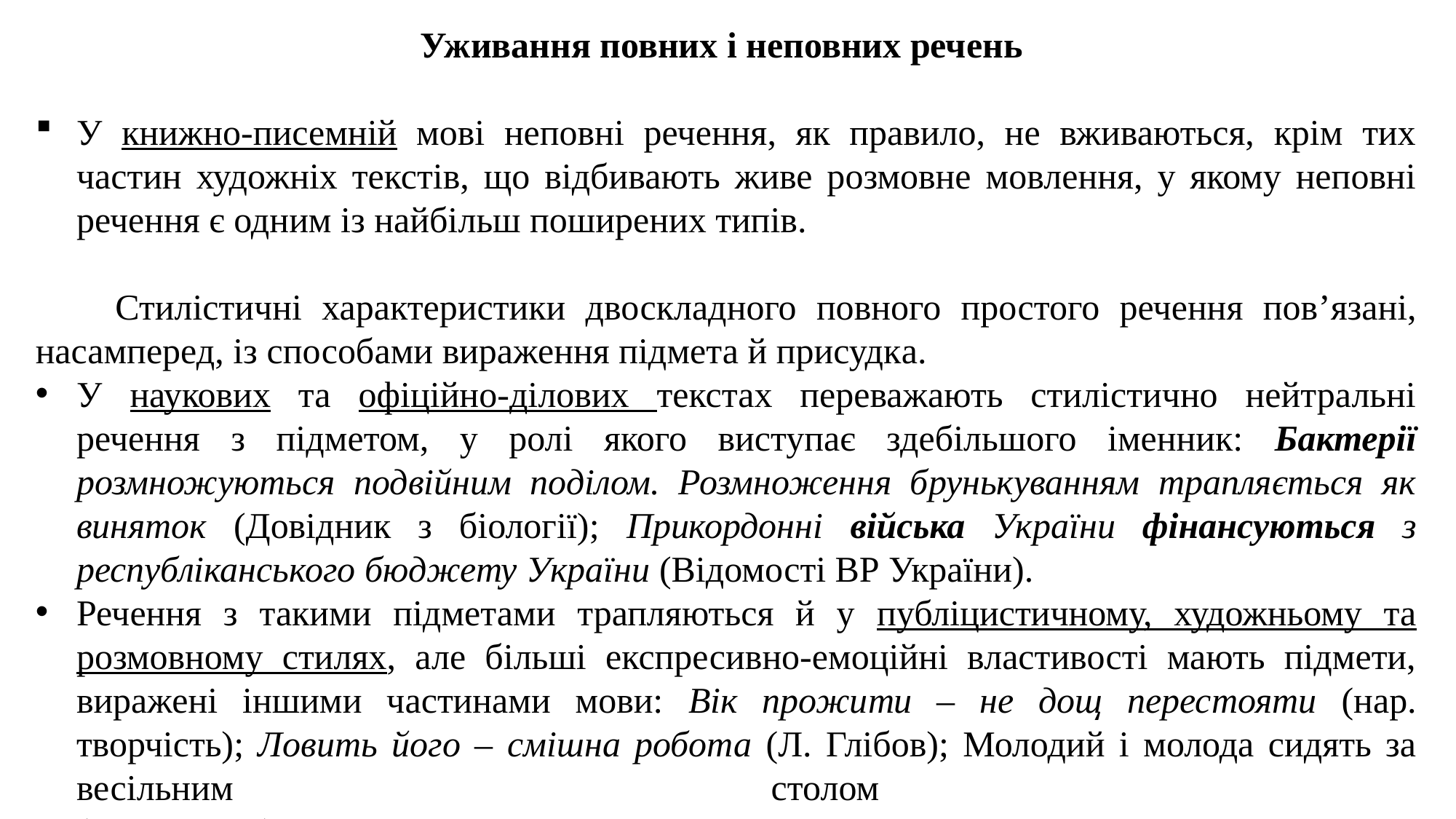

Уживання повних і неповних речень

У книжно-писемній мові неповні речення, як правило, не вживаються, крім тих частин художніх текстів, що відбивають живе розмовне мовлення, у якому неповні речення є одним із найбільш поширених типів.

    Стилістичні характеристики двоскладного повного простого речення пов’язані, насамперед, із способами вираження підмета й присудка.
У наукових та офіційно-ділових текстах переважають стилістично нейтральні речення з підметом, у ролі якого виступає здебільшого іменник: Бактерії розмножуються подвійним поділом. Розмноження брунькуванням трапляється як виняток (Довідник з біології); Прикордонні війська України фінансуються з республіканського бюджету України (Відомості ВР України).
Речення з такими підметами трапляються й у публіцистичному, художньому та розмовному стилях, але більші експресивно-емоційні властивості мають підмети, виражені іншими частинами мови: Вік прожити – не дощ перестояти (нар. творчість); Ловить його – смішна робота (Л. Глібов); Молодий і молода сидять за весільним столом
(М. Руденко).